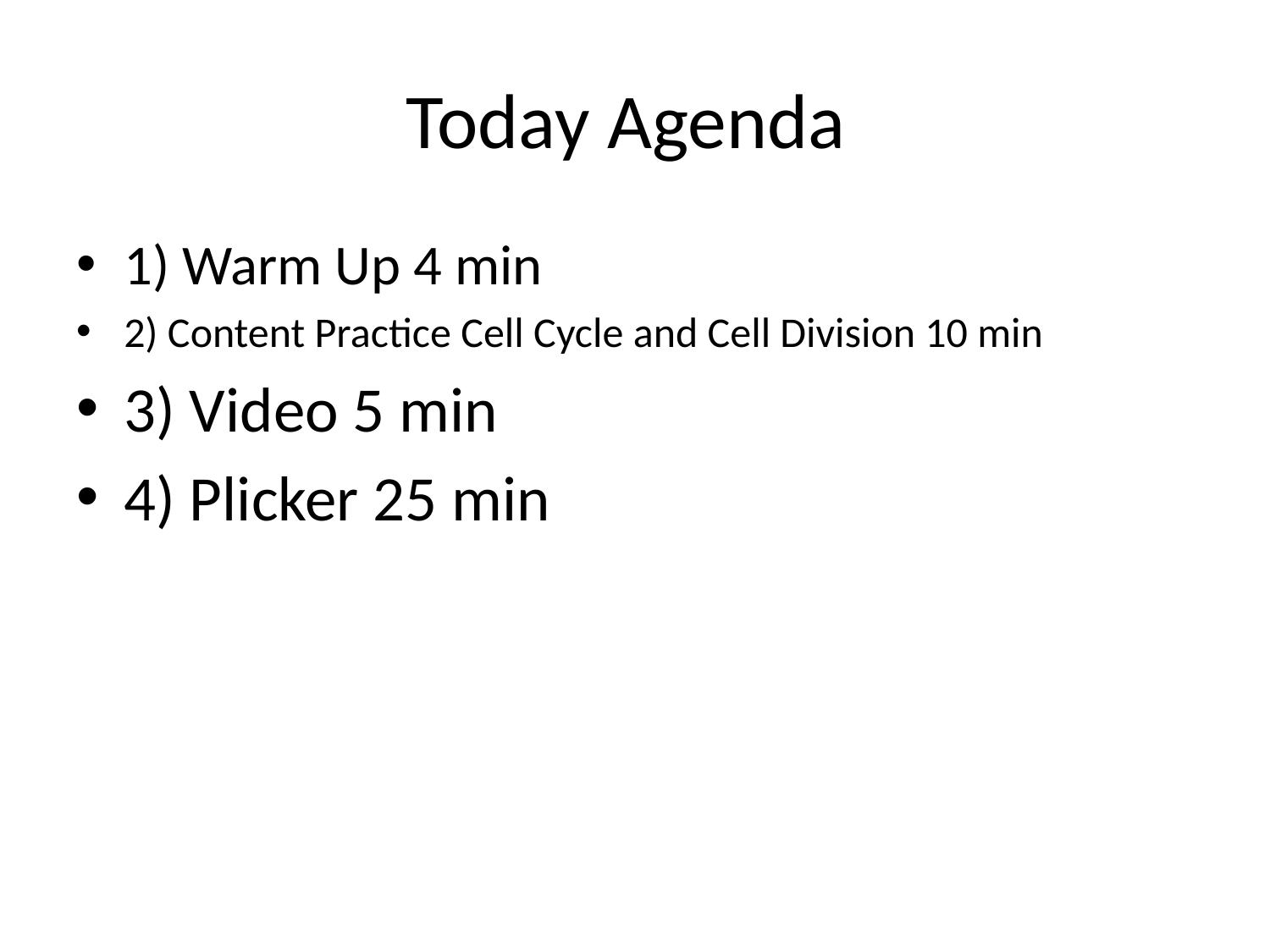

# Today Agenda
1) Warm Up 4 min
2) Content Practice Cell Cycle and Cell Division 10 min
3) Video 5 min
4) Plicker 25 min